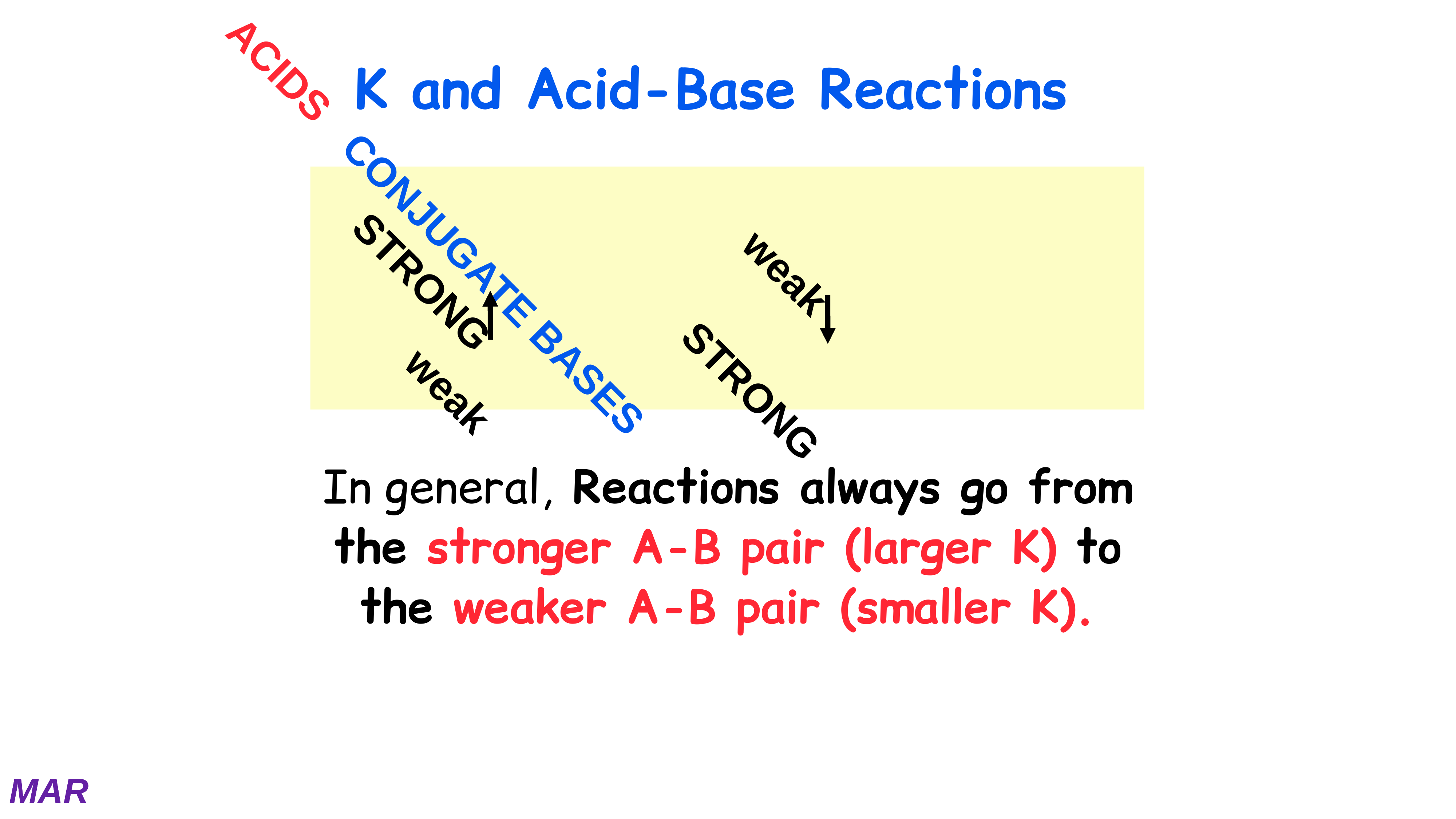

# K and Acid-Base Reactions

ACIDS	CONJUGATE BASES
weak

STRONG
STRONG

weak
In general, Reactions always go from the stronger A-B pair (larger K) to the weaker A-B pair (smaller K).
MAR